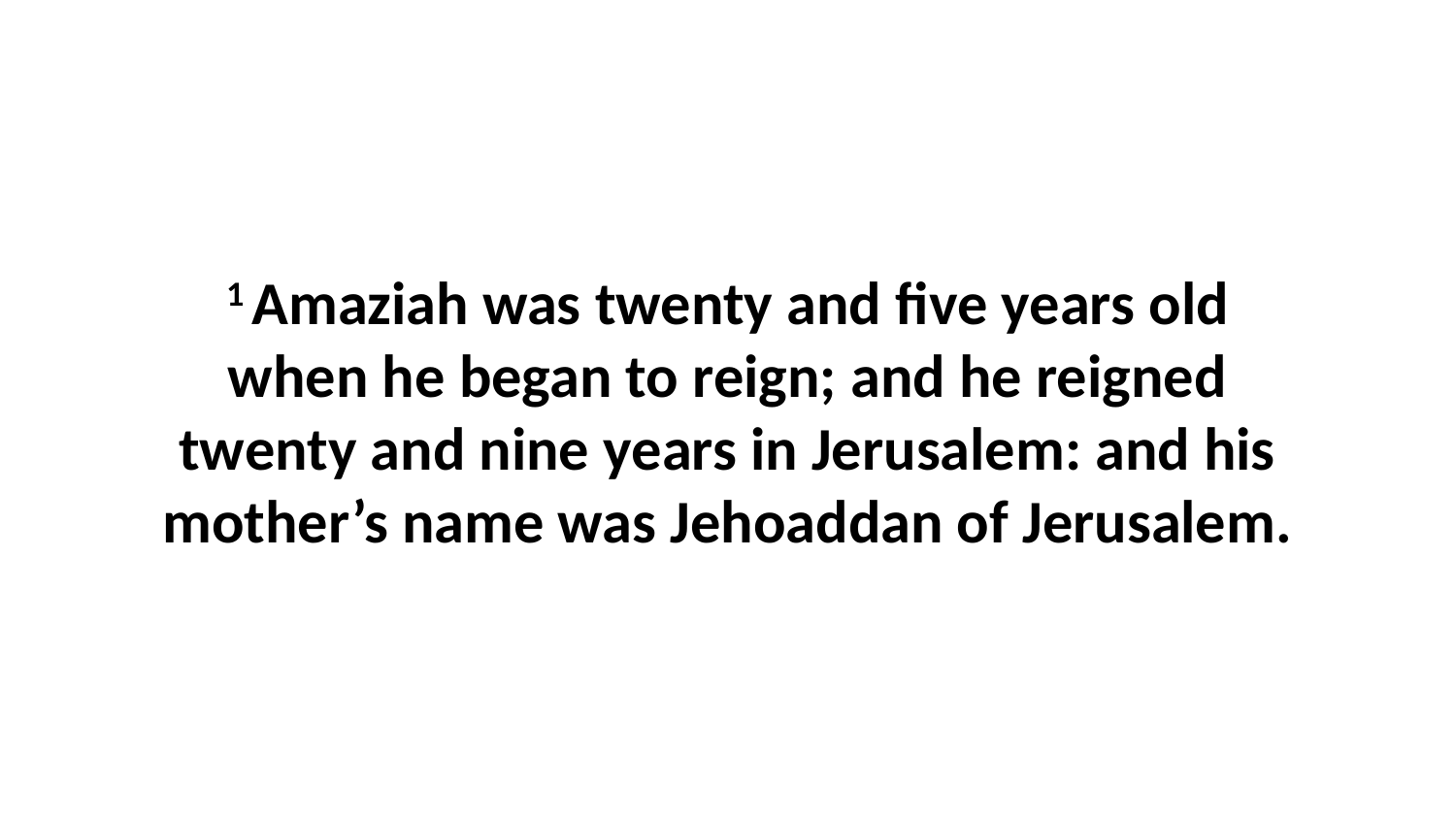

1 Amaziah was twenty and five years old when he began to reign; and he reigned twenty and nine years in Jerusalem: and his mother’s name was Jehoaddan of Jerusalem.